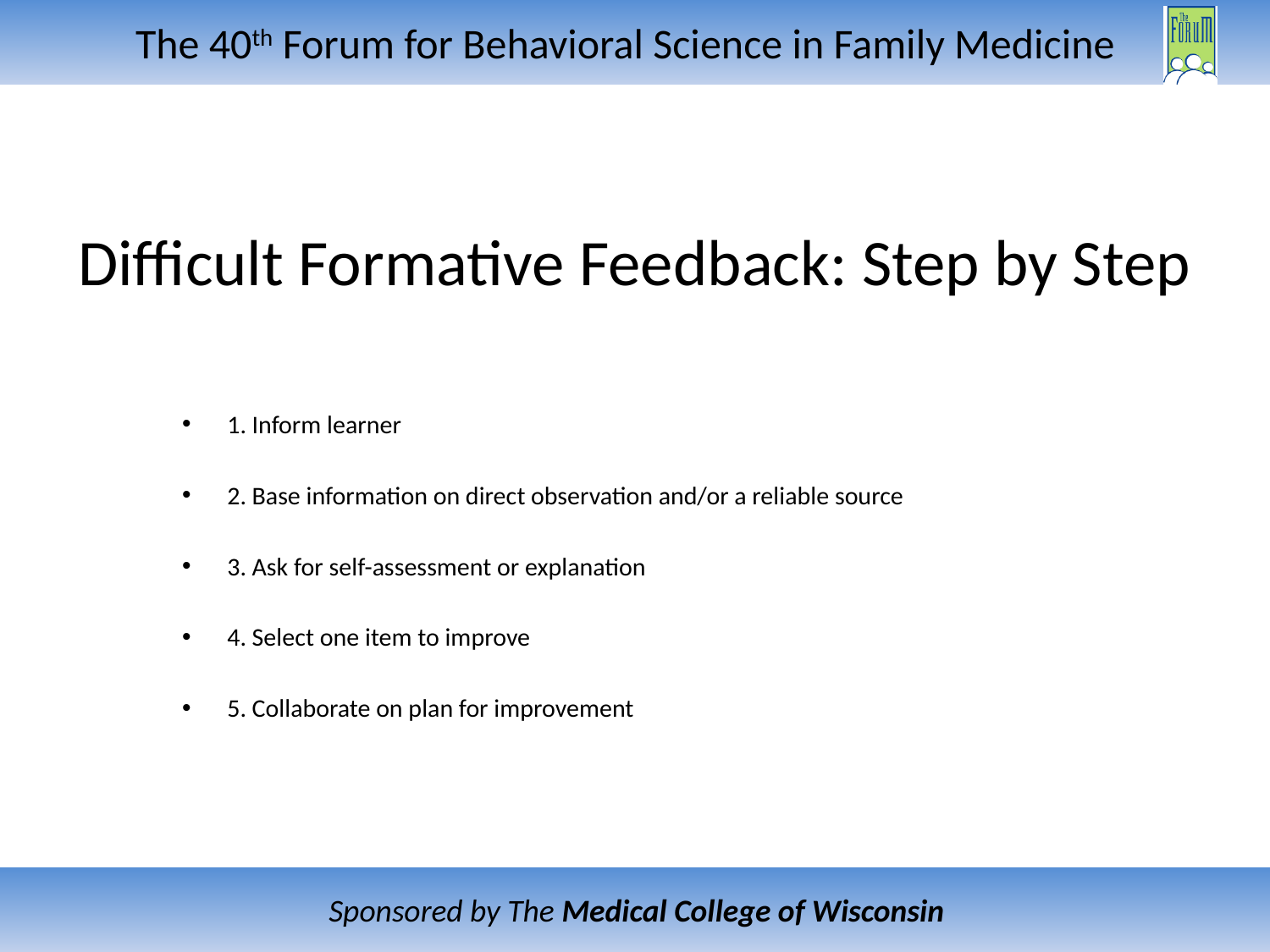

# Difficult Formative Feedback: Step by Step
1. Inform learner

2. Base information on direct observation and/or a reliable source

3. Ask for self-assessment or explanation

4. Select one item to improve

5. Collaborate on plan for improvement